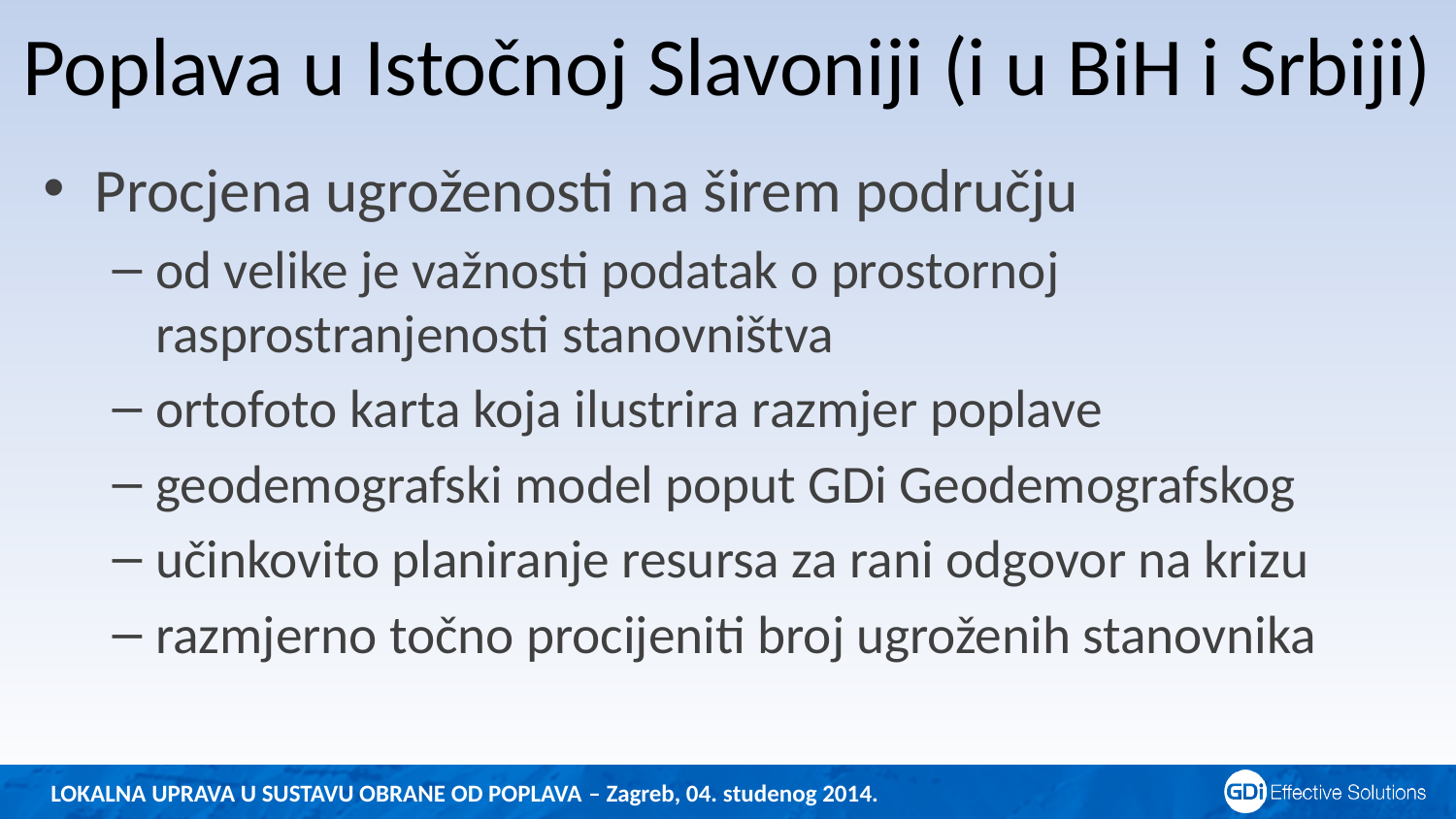

# Poplava u Istočnoj Slavoniji (i u BiH i Srbiji)
Procjena ugroženosti na širem području
od velike je važnosti podatak o prostornoj rasprostranjenosti stanovništva
ortofoto karta koja ilustrira razmjer poplave
geodemografski model poput GDi Geodemografskog
učinkovito planiranje resursa za rani odgovor na krizu
razmjerno točno procijeniti broj ugroženih stanovnika